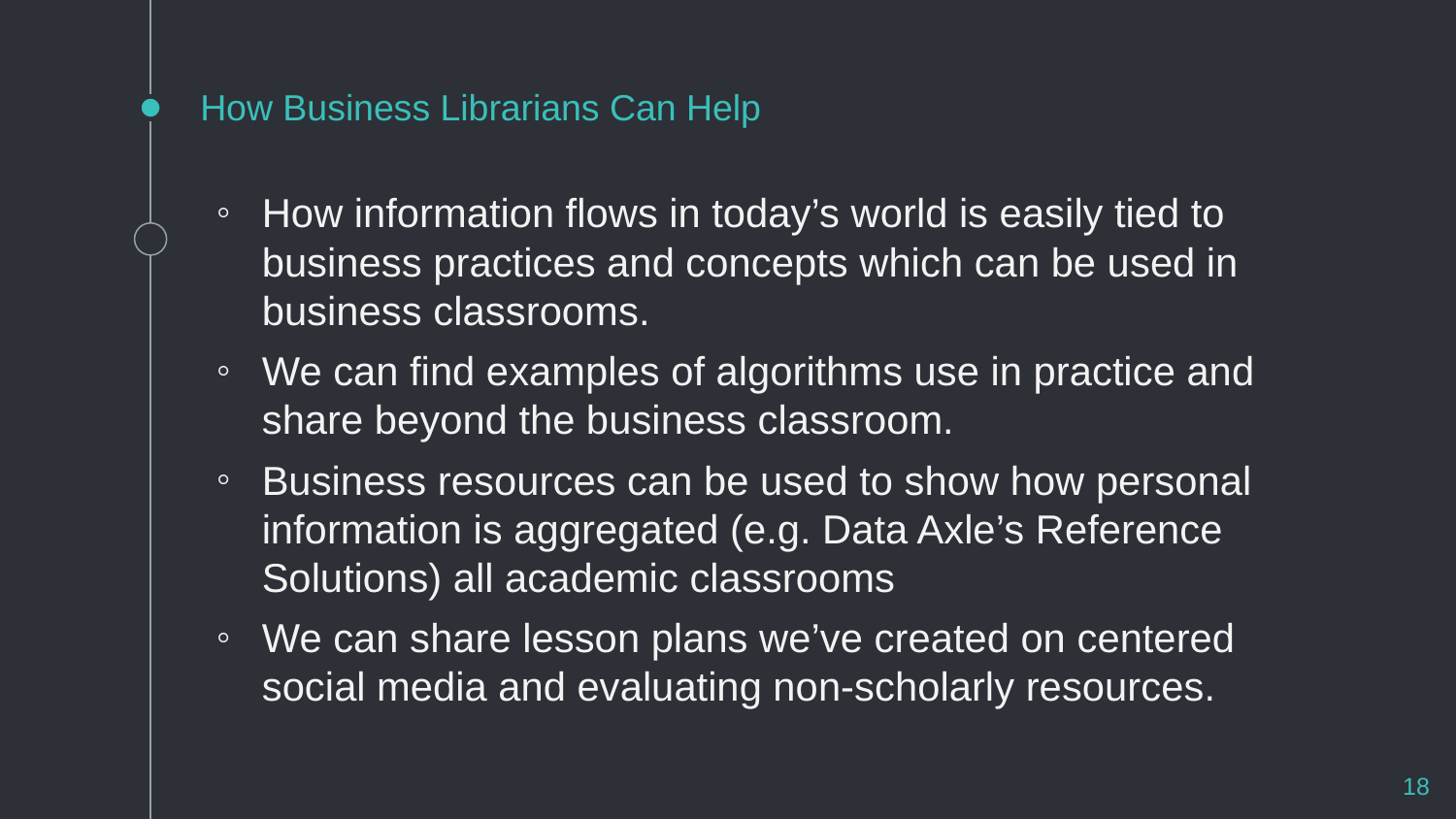

# How Business Librarians Can Help
How information flows in today’s world is easily tied to business practices and concepts which can be used in business classrooms.
We can find examples of algorithms use in practice and share beyond the business classroom.
Business resources can be used to show how personal information is aggregated (e.g. Data Axle’s Reference Solutions) all academic classrooms
We can share lesson plans we’ve created on centered social media and evaluating non-scholarly resources.

18